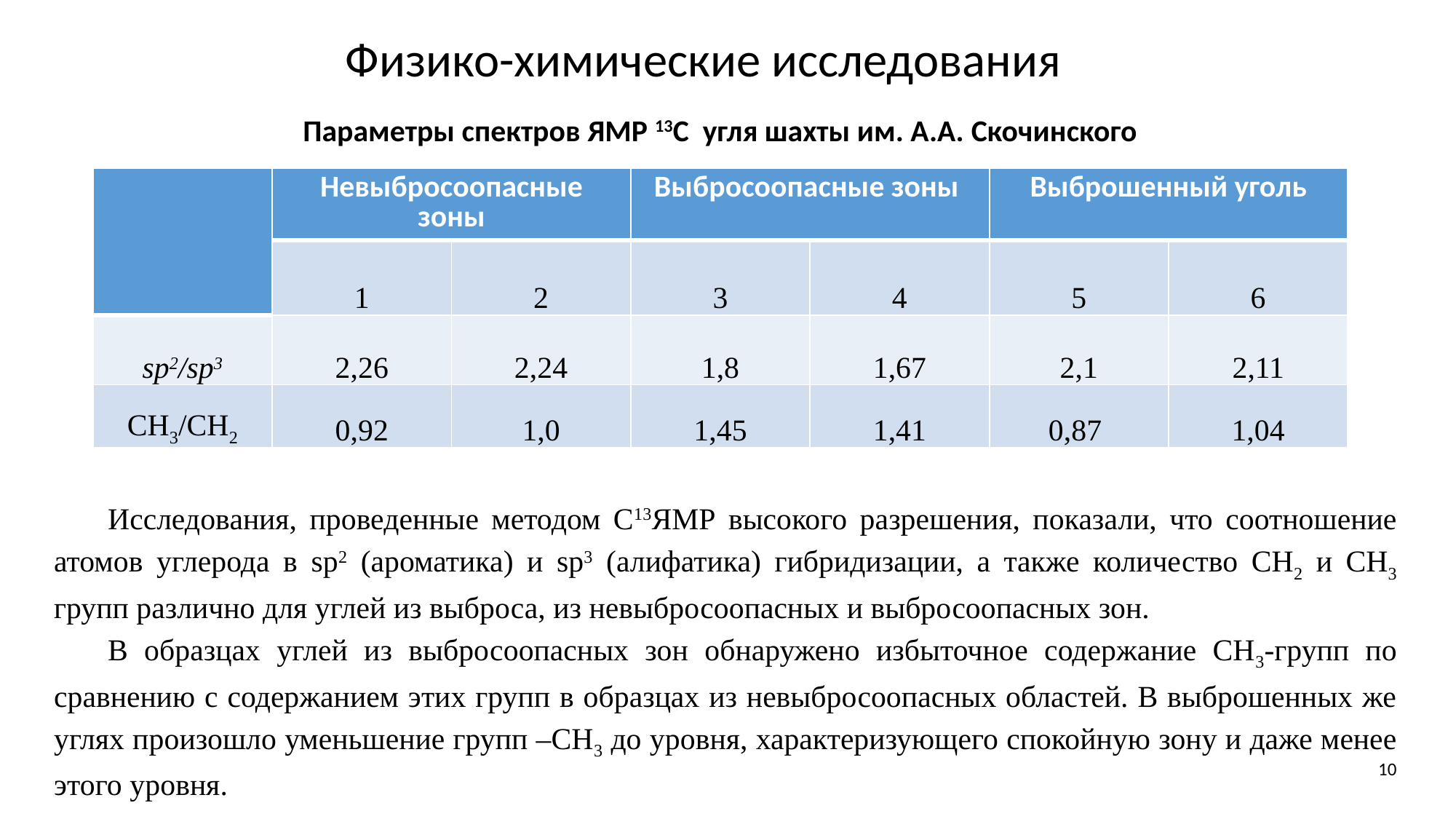

# Физико-химические исследования
Параметры спектров ЯМР 13С  угля шахты им. А.А. Скочинского
|  | Невыбросоопасные зоны |  | Выбросоопасные зоны |  | Выброшенный уголь |  |
| --- | --- | --- | --- | --- | --- | --- |
|  | 1 | 2 | 3 | 4 | 5 | 6 |
| sp2/sp3 | 2,26 | 2,24 | 1,8 | 1,67 | 2,1 | 2,11 |
| CH3/CH2 | 0,92 | 1,0 | 1,45 | 1,41 | 0,87 | 1,04 |
Исследования, проведенные методом С13ЯМР высокого разрешения, показали, что соотношение атомов углерода в sp2 (ароматика) и sp3 (алифатика) гибридизации, а также количество СН2 и СН3 групп различно для углей из выброса, из невыбросоопасных и выбросоопасных зон.
В образцах углей из выбросоопасных зон обнаружено избыточное содержание СН3-групп по сравнению с содержанием этих групп в образцах из невыбросоопасных областей. В выброшенных же углях произошло уменьшение групп –СН3 до уровня, характеризующего спокойную зону и даже менее этого уровня.
10